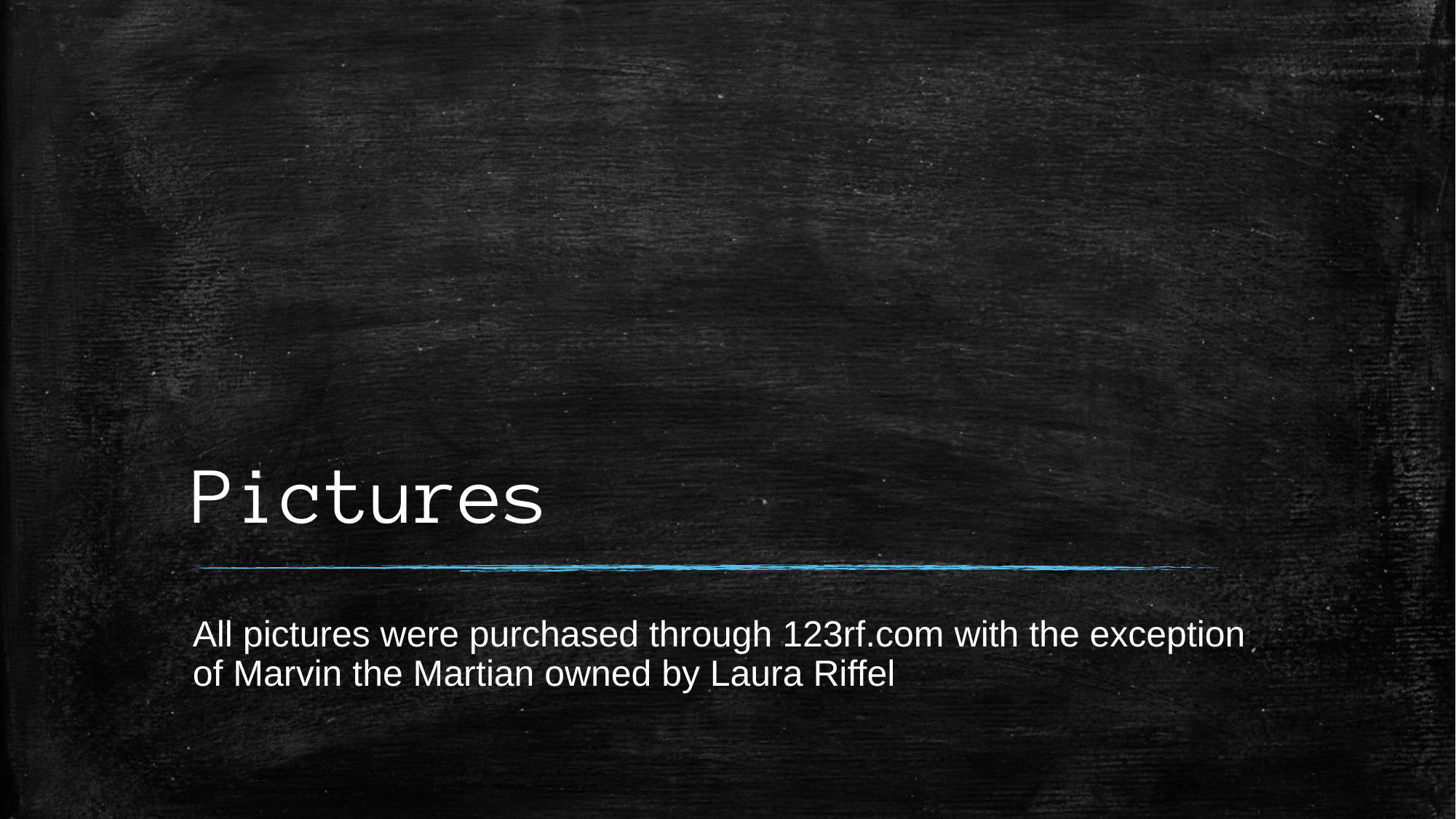

# Pictures
All pictures were purchased through 123rf.com with the exception of Marvin the Martian owned by Laura Riffel